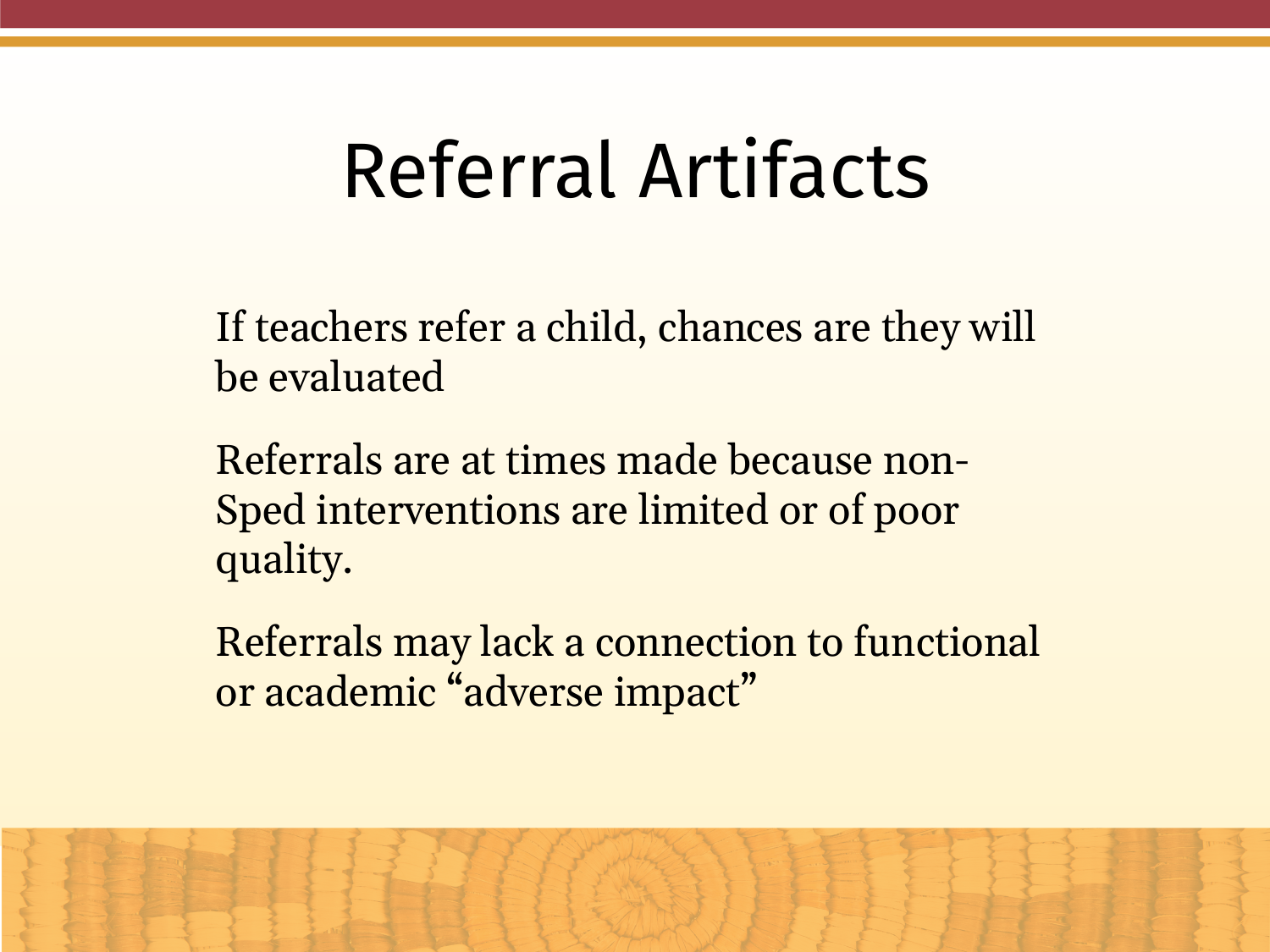

Referral Artifacts
If teachers refer a child, chances are they will be evaluated
Referrals are at times made because non-Sped interventions are limited or of poor quality.
Referrals may lack a connection to functional or academic “adverse impact”